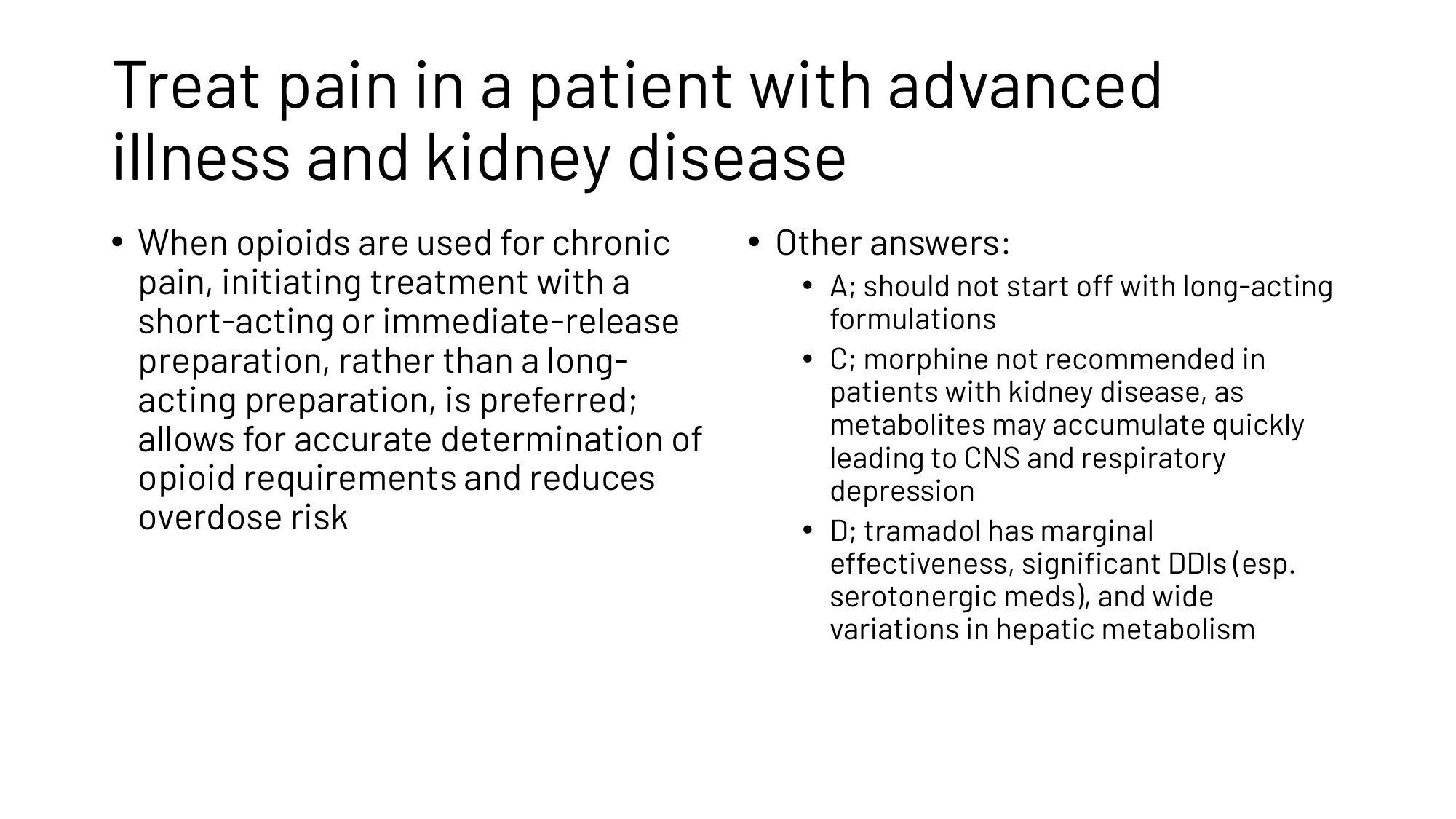

# Treat pain in a patient with advanced illness and kidney disease
When opioids are used for chronic pain, initiating treatment with a short-acting or immediate-release preparation, rather than a long-acting preparation, is preferred; allows for accurate determination of opioid requirements and reduces overdose risk

Other answers:
A; should not start off with long-acting formulations
C; morphine not recommended in patients with kidney disease, as metabolites may accumulate quickly leading to CNS and respiratory depression
D; tramadol has marginal effectiveness, significant DDIs (esp. serotonergic meds), and wide variations in hepatic metabolism